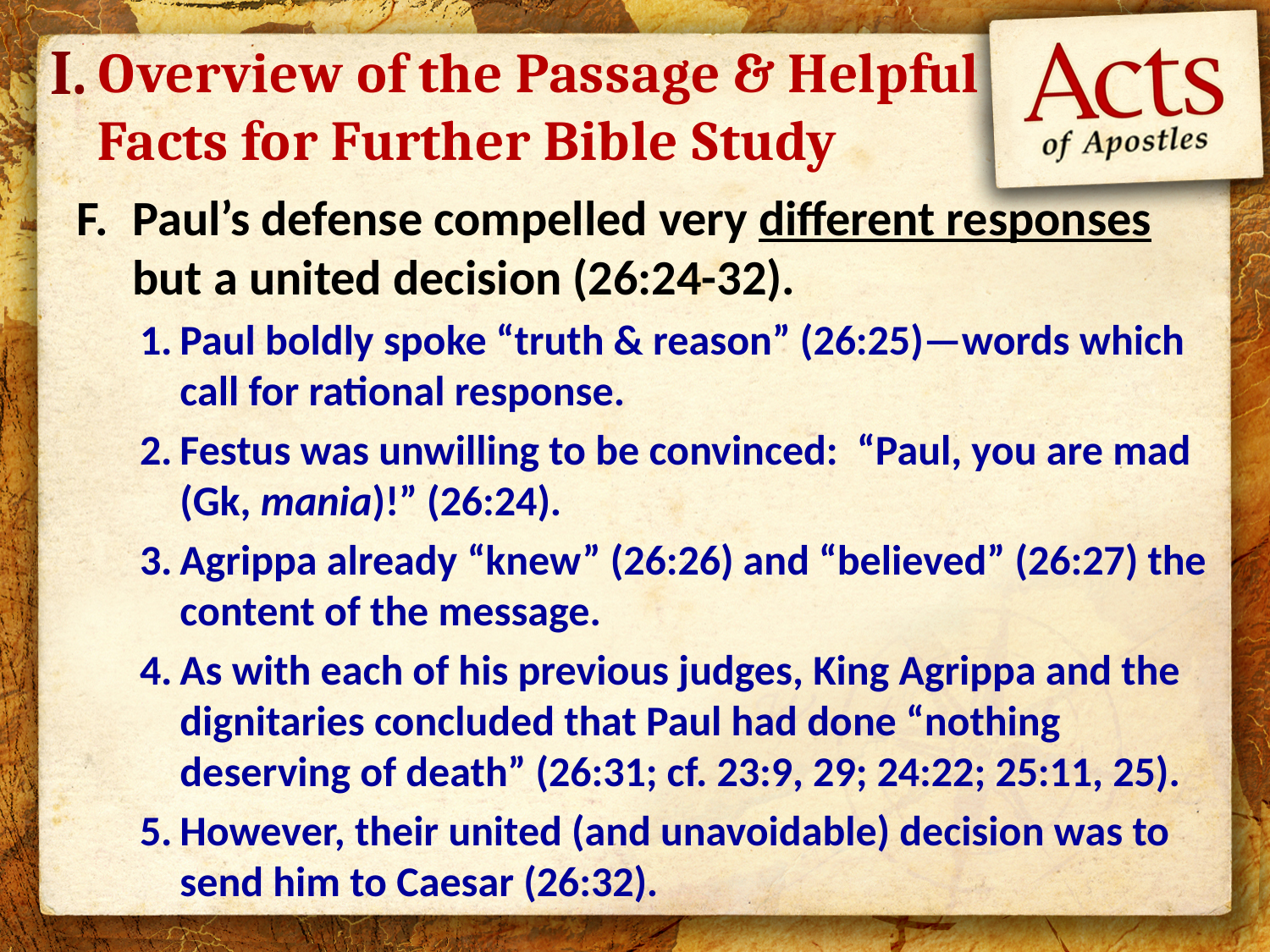

I.
# Overview of the Passage & Helpful Facts for Further Bible Study
Paul’s defense compelled very different responses but a united decision (26:24-32).
Paul boldly spoke “truth & reason” (26:25)—words which call for rational response.
Festus was unwilling to be convinced:  “Paul, you are mad (Gk, mania)!” (26:24).
Agrippa already “knew” (26:26) and “believed” (26:27) the content of the message.
As with each of his previous judges, King Agrippa and the dignitaries concluded that Paul had done “nothing deserving of death” (26:31; cf. 23:9, 29; 24:22; 25:11, 25).
However, their united (and unavoidable) decision was to send him to Caesar (26:32).